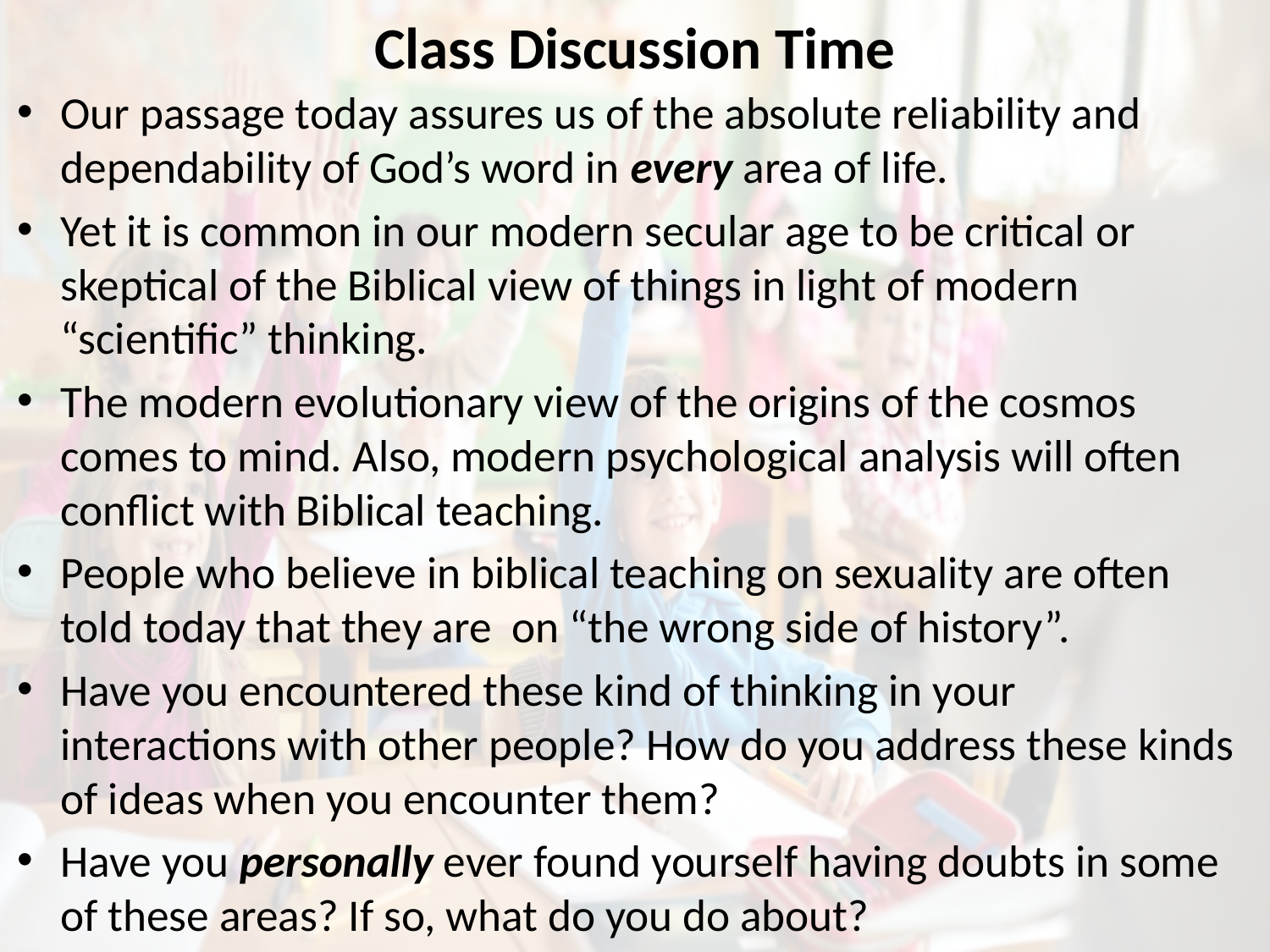

# Class Discussion Time
Our passage today assures us of the absolute reliability and dependability of God’s word in every area of life.
Yet it is common in our modern secular age to be critical or skeptical of the Biblical view of things in light of modern “scientific” thinking.
The modern evolutionary view of the origins of the cosmos comes to mind. Also, modern psychological analysis will often conflict with Biblical teaching.
People who believe in biblical teaching on sexuality are often told today that they are  on “the wrong side of history”.
Have you encountered these kind of thinking in your interactions with other people? How do you address these kinds of ideas when you encounter them?
Have you personally ever found yourself having doubts in some of these areas? If so, what do you do about?